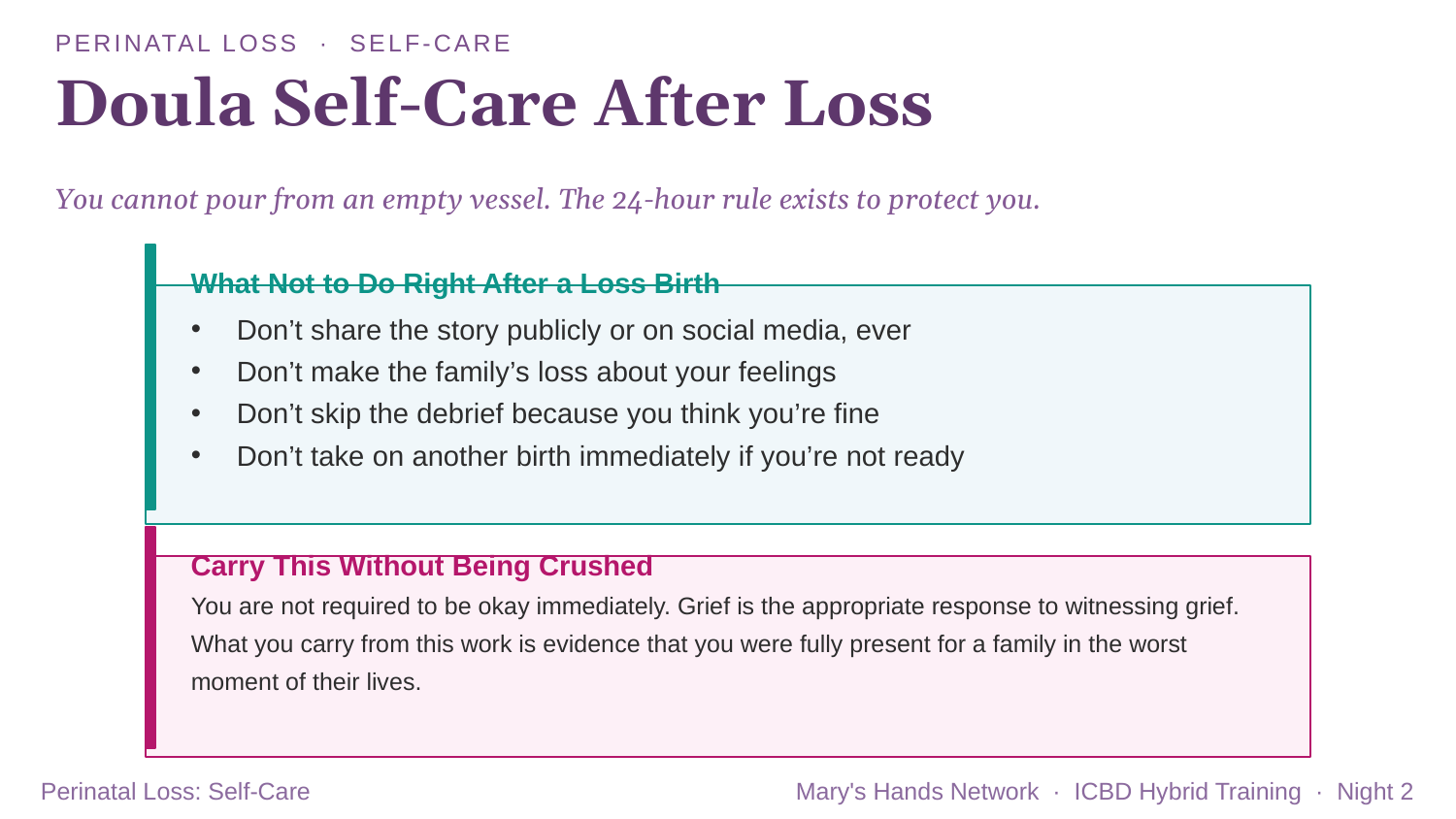

PERINATAL LOSS  ·  SELF-CARE
Doula Self-Care After Loss
You cannot pour from an empty vessel. The 24-hour rule exists to protect you.

What Not to Do Right After a Loss Birth

Don’t share the story publicly or on social media, ever
Don’t make the family’s loss about your feelings
Don’t skip the debrief because you think you’re fine
Don’t take on another birth immediately if you’re not ready

Carry This Without Being Crushed

You are not required to be okay immediately. Grief is the appropriate response to witnessing grief. What you carry from this work is evidence that you were fully present for a family in the worst moment of their lives.
Perinatal Loss: Self-Care
Mary's Hands Network  ·  ICBD Hybrid Training  ·  Night 2